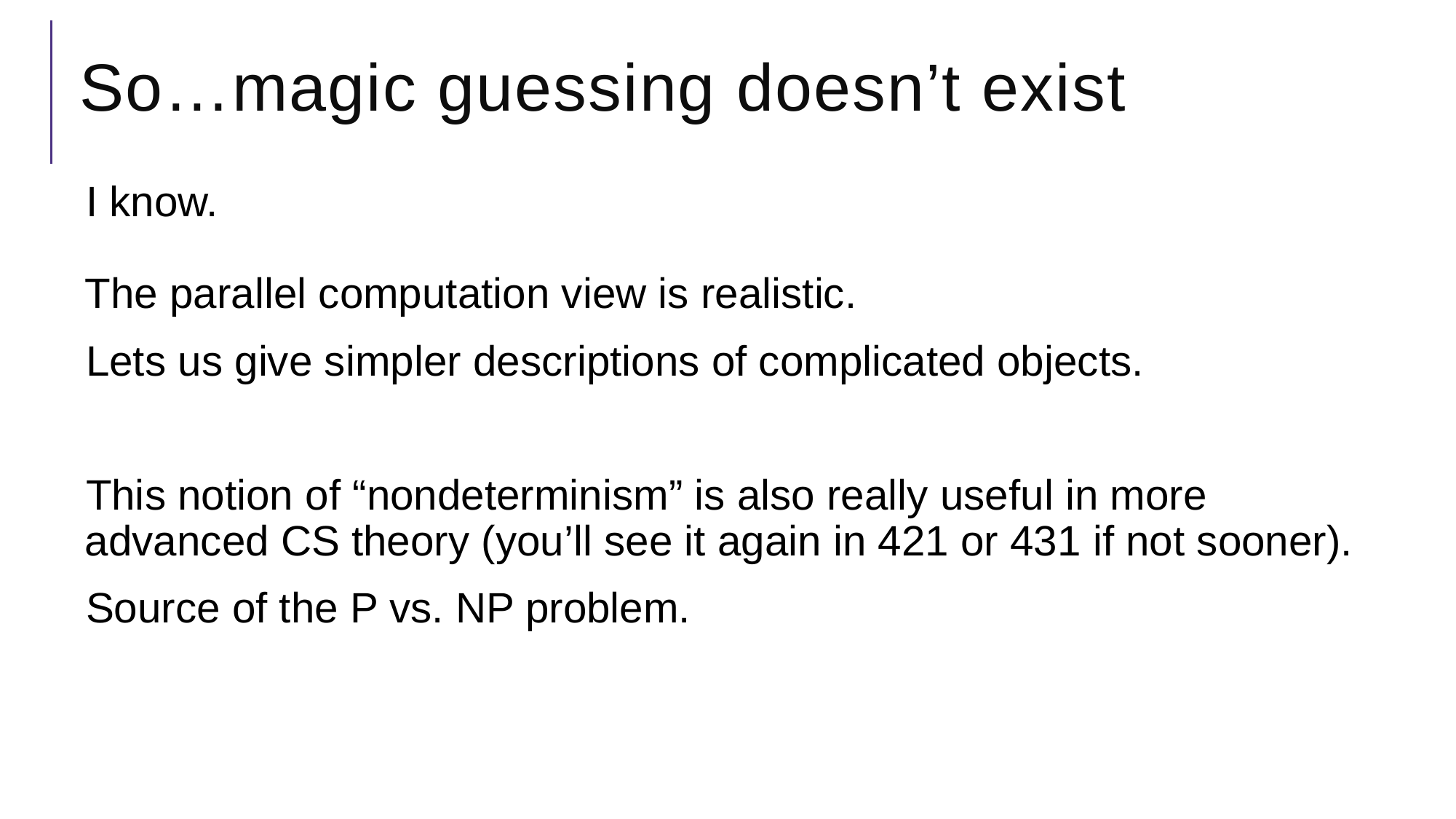

# So…magic guessing doesn’t exist
I know.
The parallel computation view is realistic.
Lets us give simpler descriptions of complicated objects.

This notion of “nondeterminism” is also really useful in more advanced CS theory (you’ll see it again in 421 or 431 if not sooner).
Source of the P vs. NP problem.